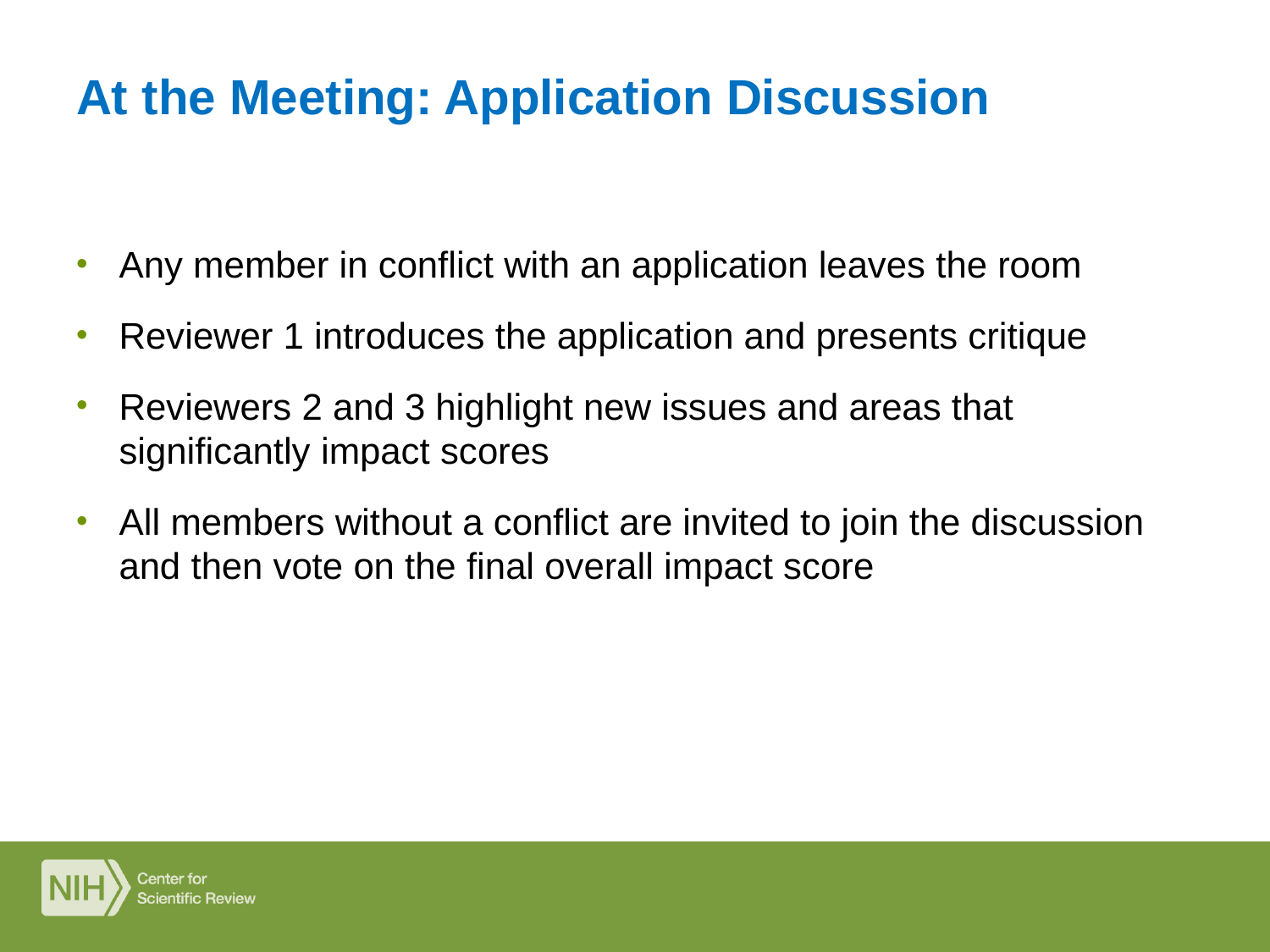

# At the Meeting: Application Discussion

Any member in conflict with an application leaves the room
Reviewer 1 introduces the application and presents critique
Reviewers 2 and 3 highlight new issues and areas that significantly impact scores
All members without a conflict are invited to join the discussion and then vote on the final overall impact score